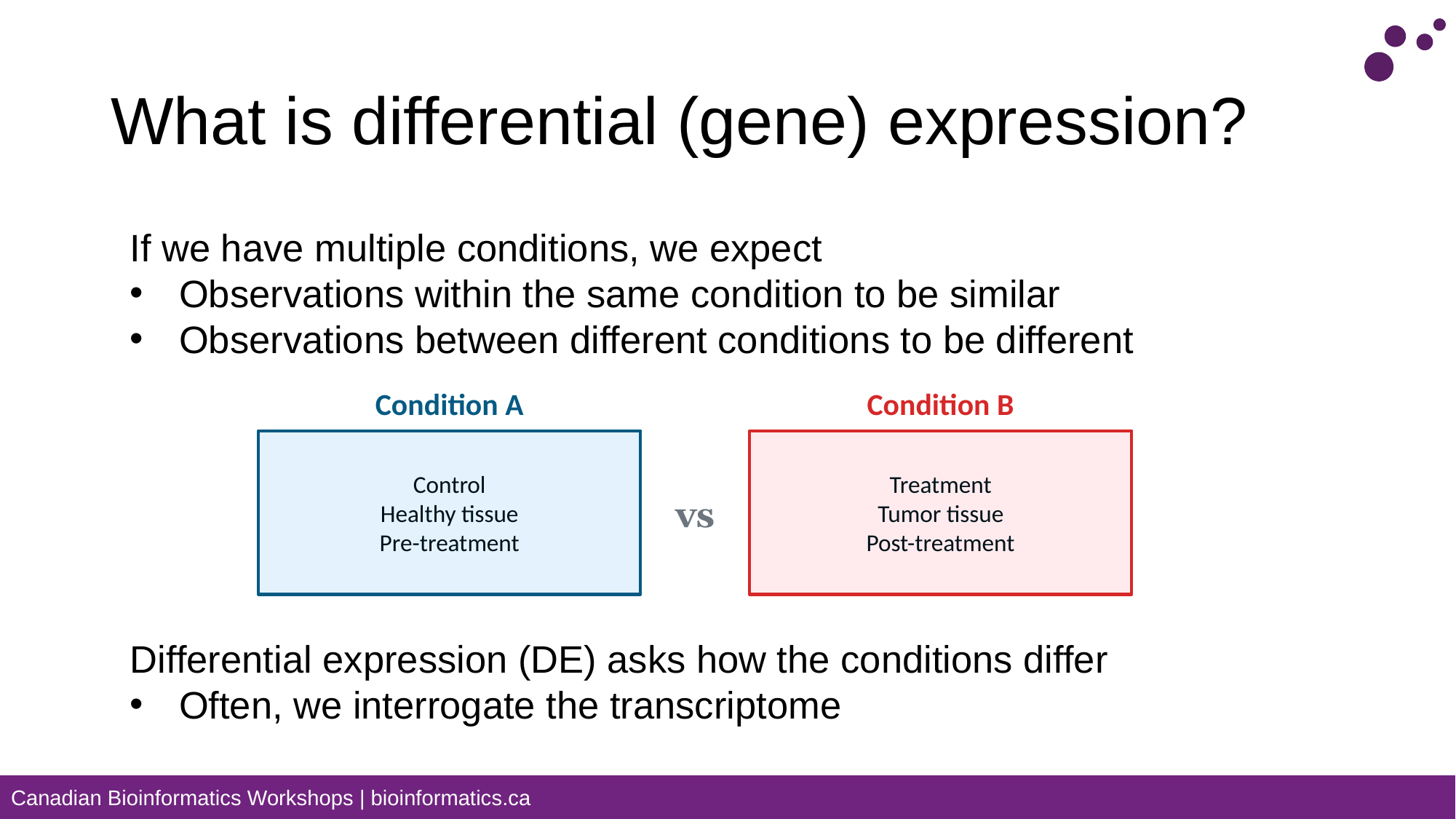

# What is differential (gene) expression?
If we have multiple conditions, we expect
Observations within the same condition to be similar
Observations between different conditions to be different

Differential expression (DE) asks how the conditions differ
Often, we interrogate the transcriptome
Condition A
Condition B

Control
Healthy tissue
Pre-treatment

Treatment
Tumor tissue
Post-treatment
vs